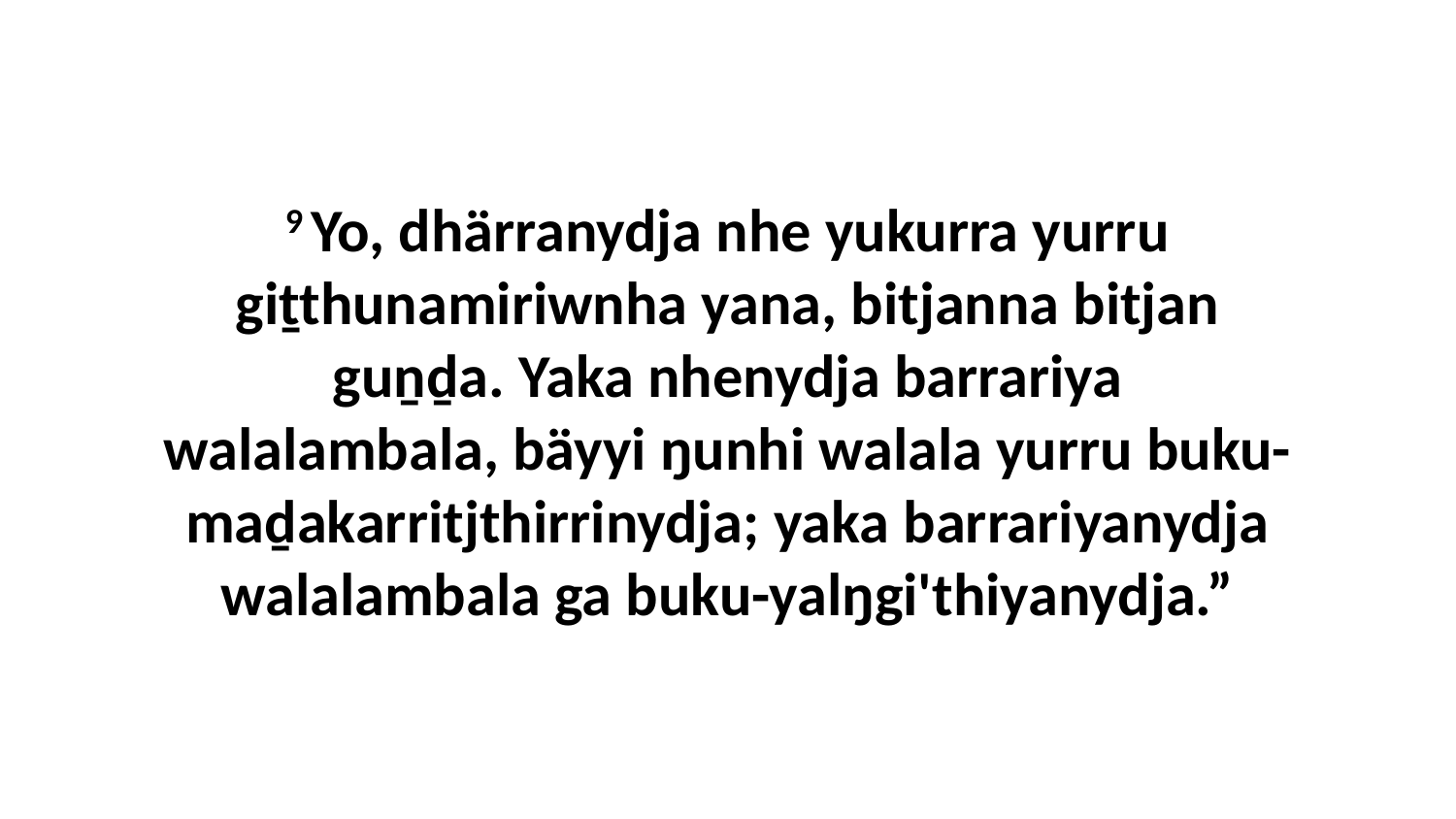

9 Yo, dhärranydja nhe yukurra yurru giṯthunamiriwnha yana, bitjanna bitjan guṉḏa. Yaka nhenydja barrariya walalambala, bäyyi ŋunhi walala yurru buku-maḏakarritjthirrinydja; yaka barrariyanydja walalambala ga buku-yalŋgi'thiyanydja.”